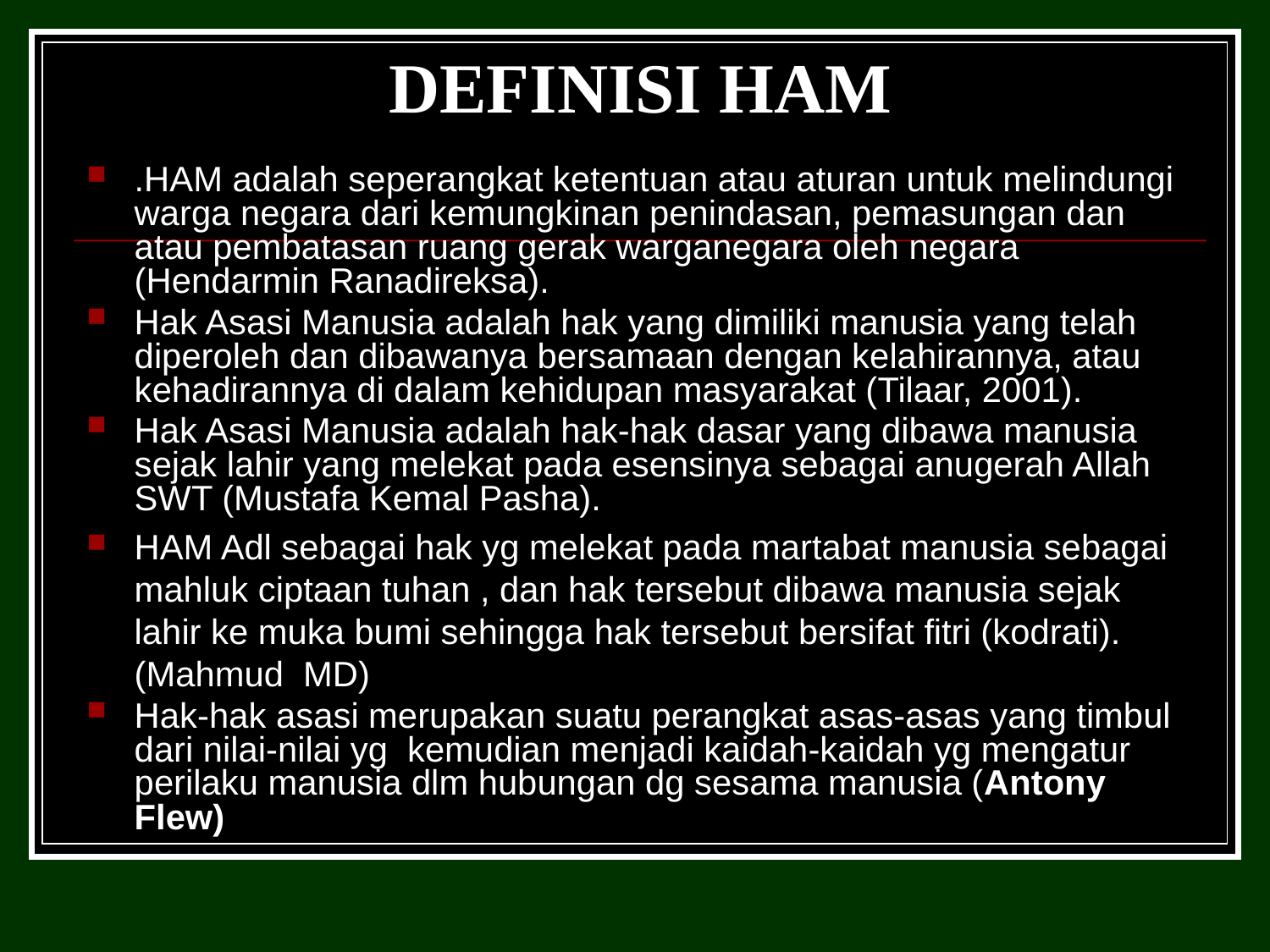

# DEFINISI HAM
.HAM adalah seperangkat ketentuan atau aturan untuk melindungi warga negara dari kemungkinan penindasan, pemasungan dan atau pembatasan ruang gerak warganegara oleh negara (Hendarmin Ranadireksa).
Hak Asasi Manusia adalah hak yang dimiliki manusia yang telah diperoleh dan dibawanya bersamaan dengan kelahirannya, atau kehadirannya di dalam kehidupan masyarakat (Tilaar, 2001).
Hak Asasi Manusia adalah hak-hak dasar yang dibawa manusia sejak lahir yang melekat pada esensinya sebagai anugerah Allah SWT (Mustafa Kemal Pasha).
HAM Adl sebagai hak yg melekat pada martabat manusia sebagai mahluk ciptaan tuhan , dan hak tersebut dibawa manusia sejak lahir ke muka bumi sehingga hak tersebut bersifat fitri (kodrati). (Mahmud  MD)
Hak-hak asasi merupakan suatu perangkat asas-asas yang timbul dari nilai-nilai yg  kemudian menjadi kaidah-kaidah yg mengatur perilaku manusia dlm hubungan dg sesama manusia (Antony Flew)